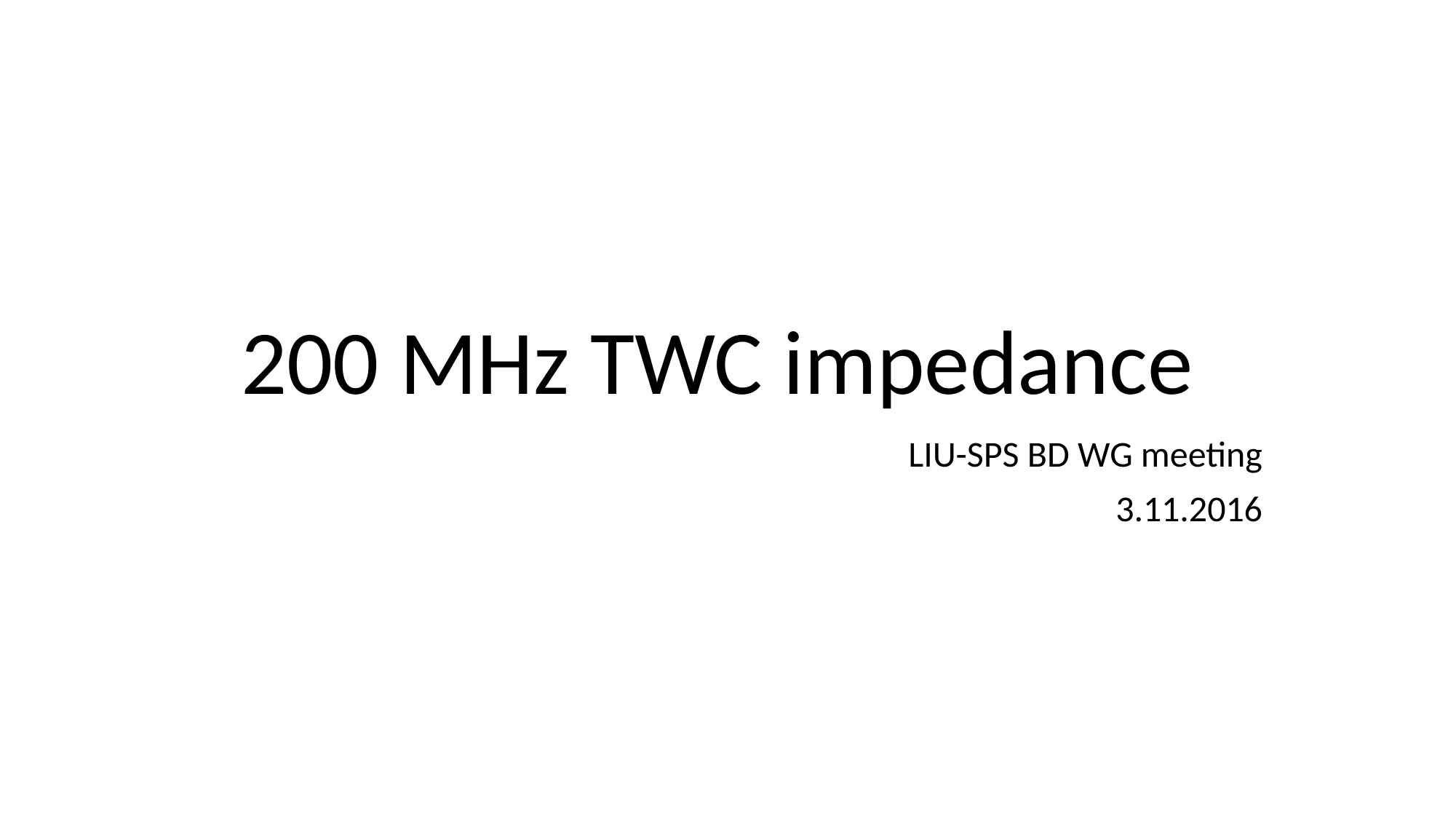

# 200 MHz TWC impedance
LIU-SPS BD WG meeting
3.11.2016